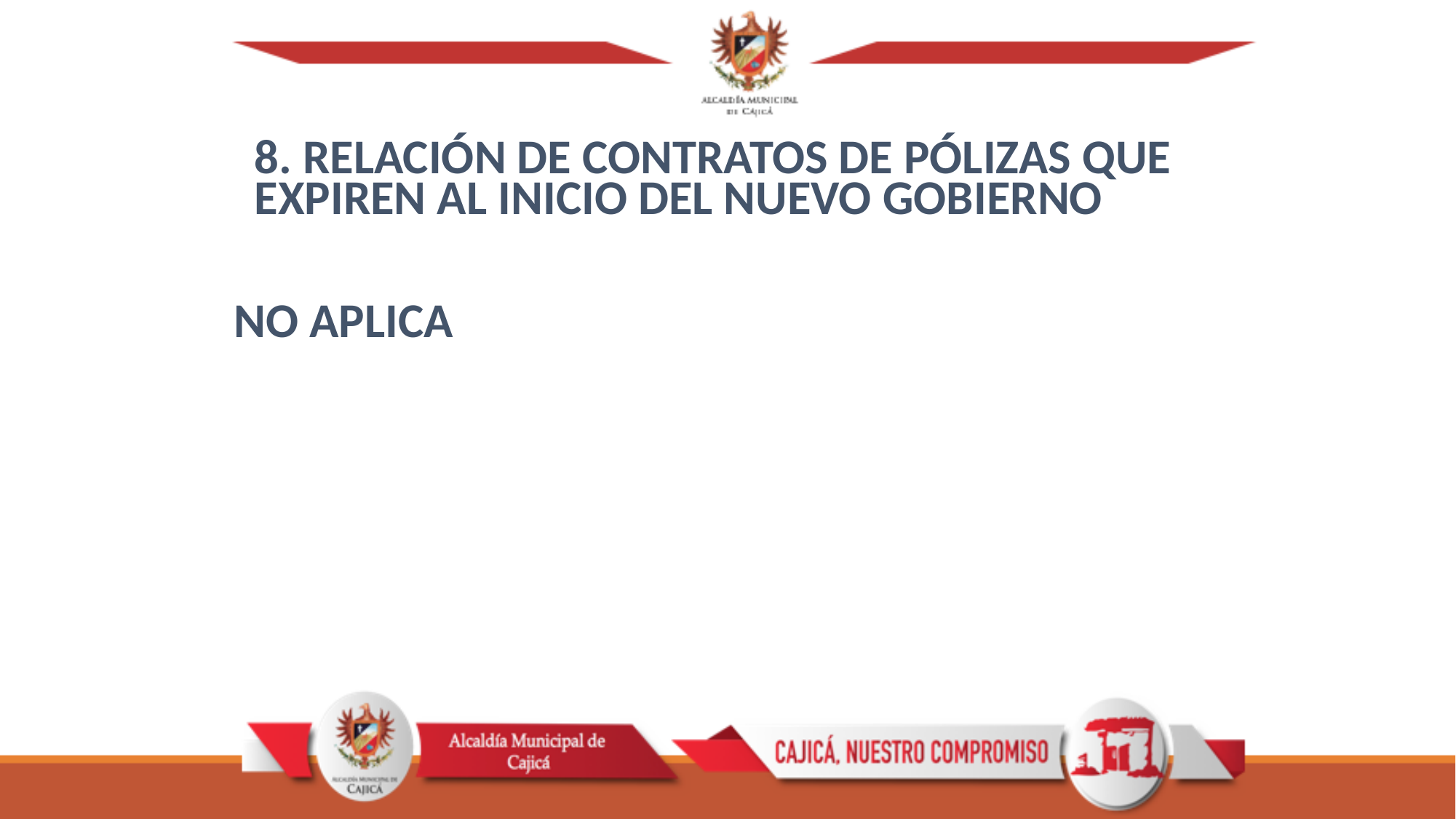

8. RELACIÓN DE CONTRATOS DE PÓLIZAS QUE
EXPIREN AL INICIO DEL NUEVO GOBIERNO
NO APLICA